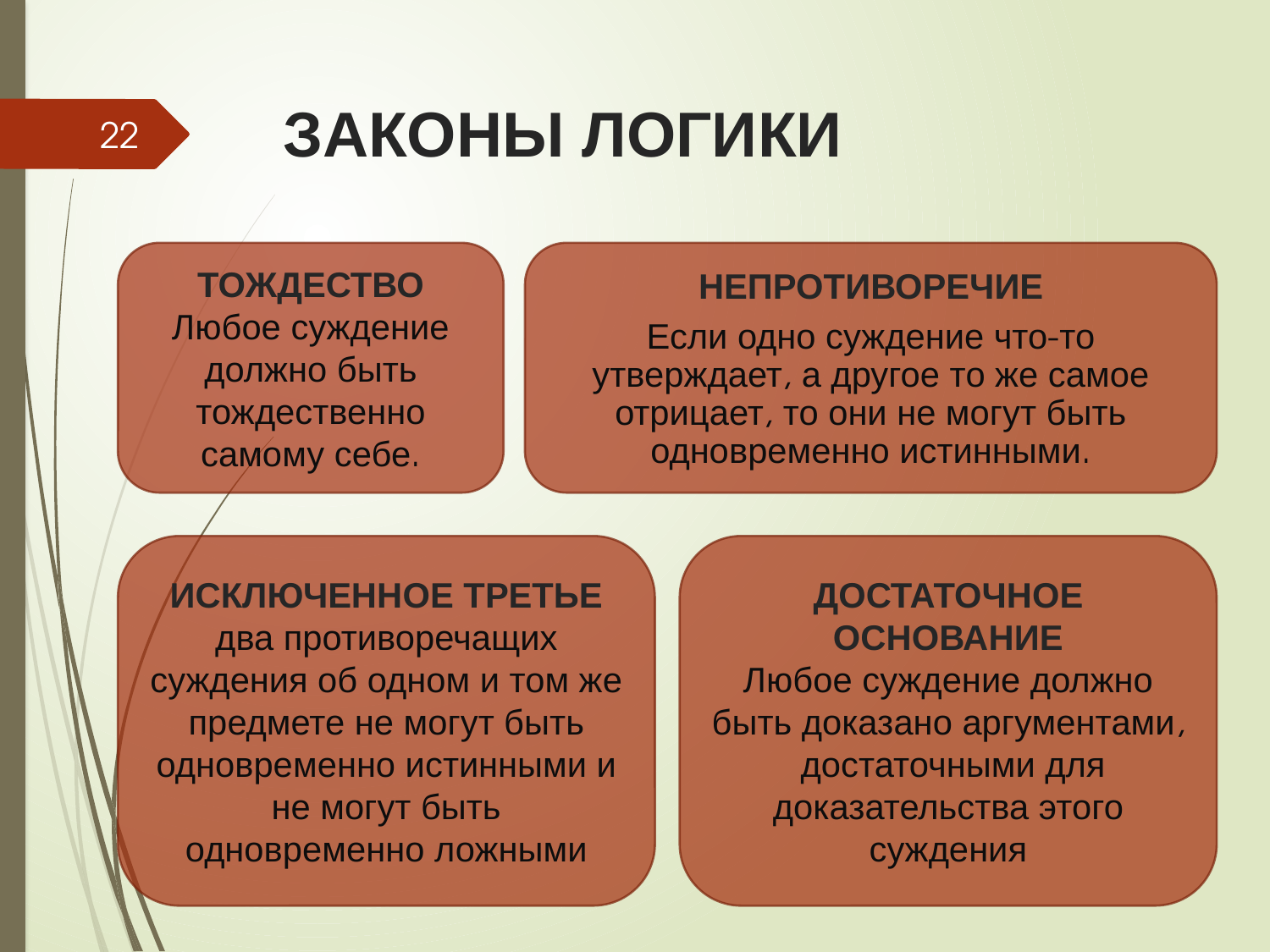

# ЗАКОНЫ ЛОГИКИ
22
ТОЖДЕСТВО
Любое суждение должно быть тождественно самому себе.
НЕПРОТИВОРЕЧИЕ
Если одно суждение что-то утверждает, а другое то же самое отрицает, то они не могут быть одновременно истинными.
ИСКЛЮЧЕННОЕ ТРЕТЬЕ
два противоречащих суждения об одном и том же предмете не могут быть одновременно истинными и не могут быть одновременно ложными
ДОСТАТОЧНОЕ ОСНОВАНИЕ
Любое суждение должно быть доказано аргументами,  достаточными для доказательства этого суждения